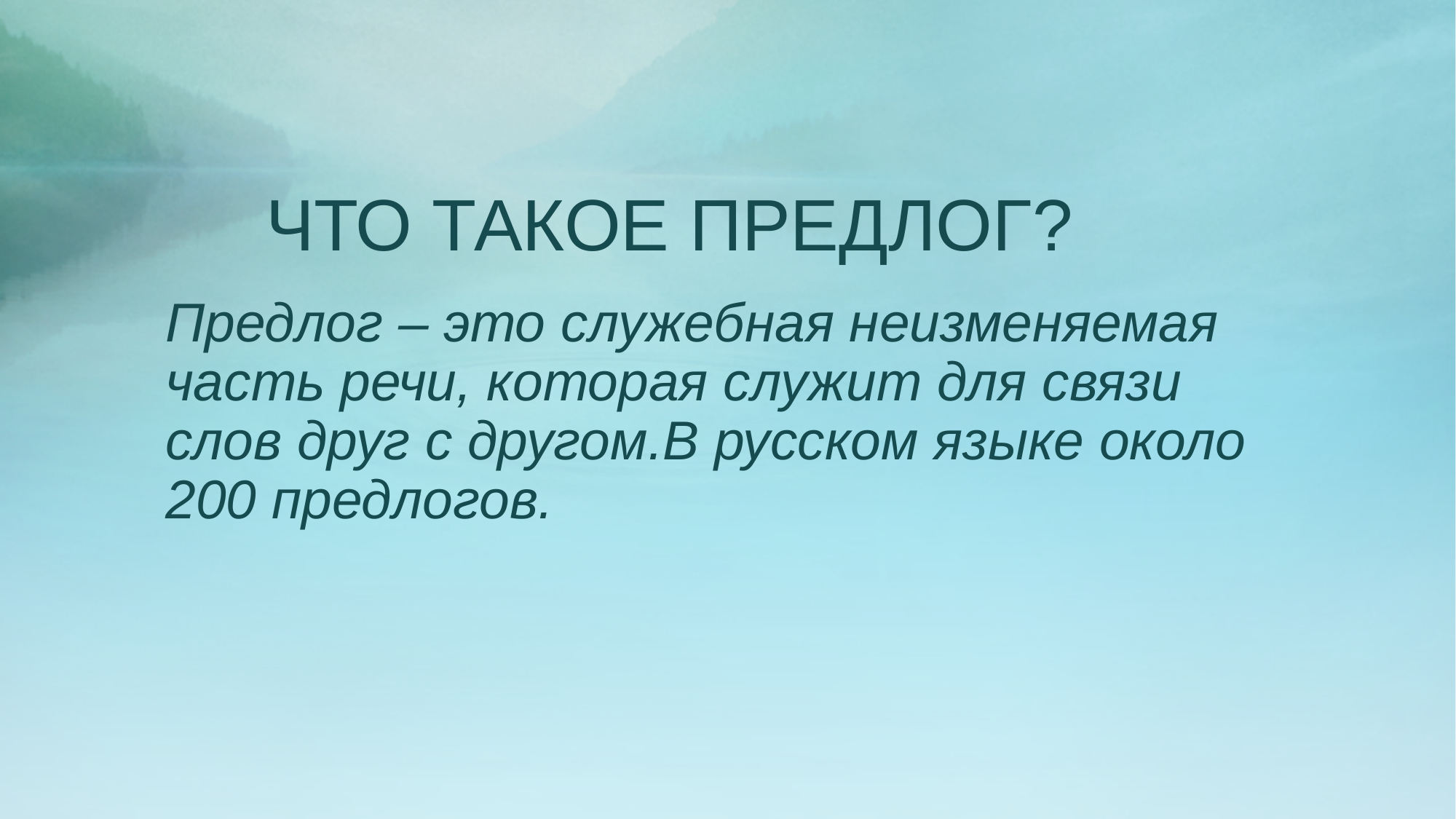

# ЧТО ТАКОЕ ПРЕДЛОГ?
Предлог – это служебная неизменяемая часть речи, которая служит для связи слов друг с другом.В русском языке около 200 предлогов.